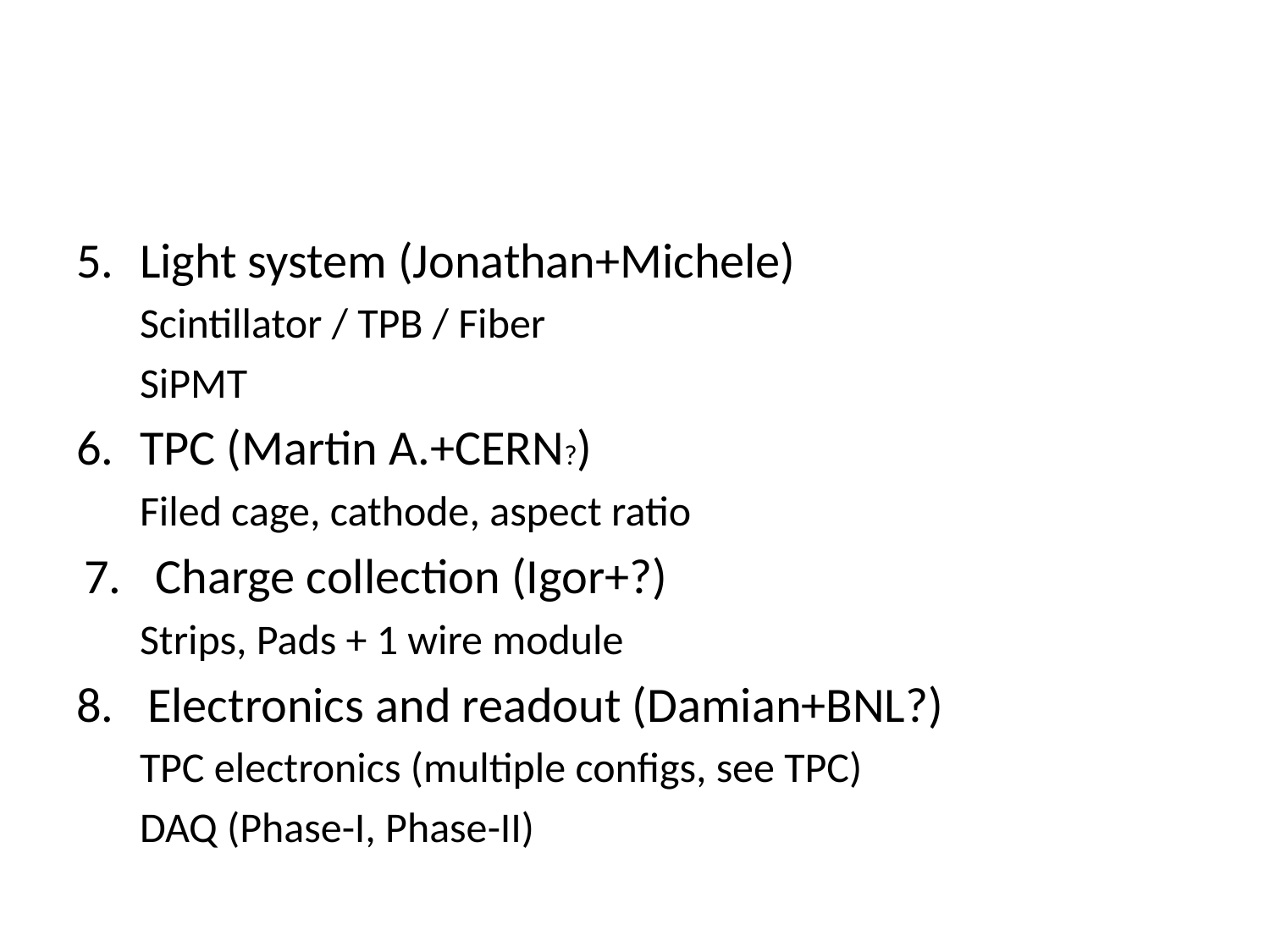

#
Light system (Jonathan+Michele)
Scintillator / TPB / Fiber
SiPMT
TPC (Martin A.+CERN?)
Filed cage, cathode, aspect ratio
Charge collection (Igor+?)
Strips, Pads + 1 wire module
Electronics and readout (Damian+BNL?)
TPC electronics (multiple configs, see TPC)
DAQ (Phase-I, Phase-II)